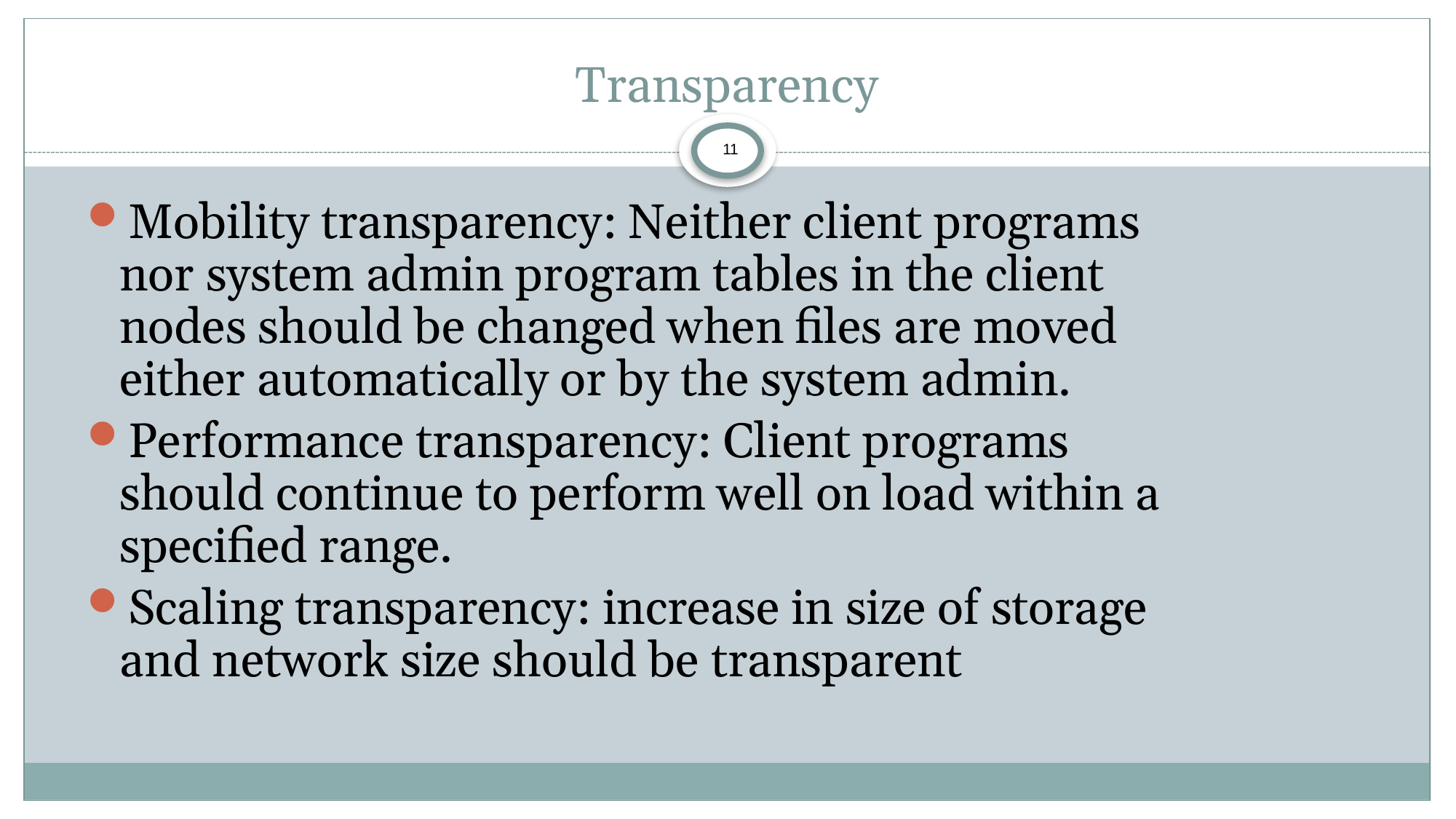

# Transparency
11
Mobility transparency: Neither client programs nor system admin program tables in the client nodes should be changed when files are moved either automatically or by the system admin.
Performance transparency: Client programs should continue to perform well on load within a specified range.
Scaling transparency: increase in size of storage and network size should be transparent